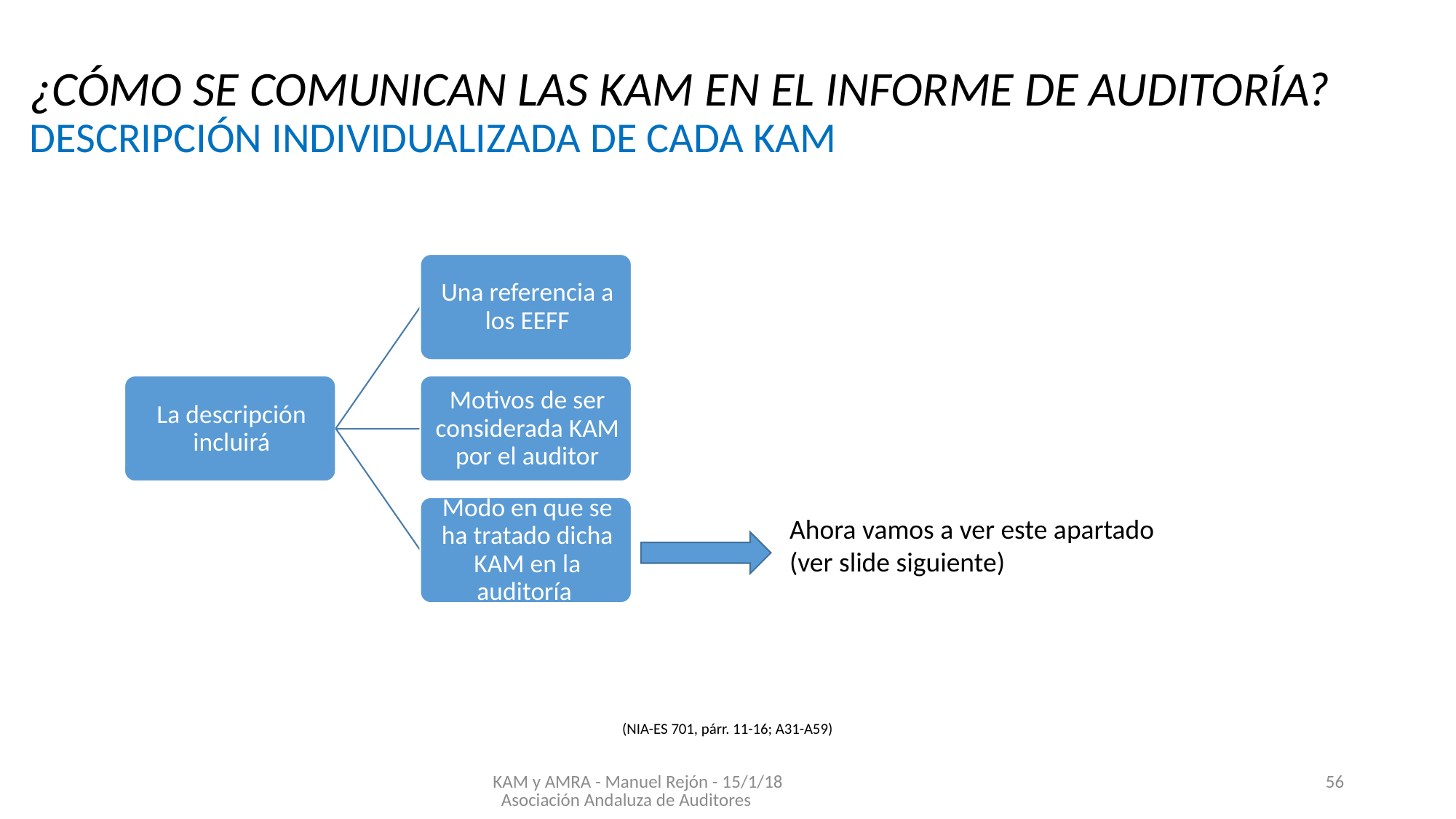

#
¿CÓMO SE COMUNICAN LAS KAM EN EL INFORME DE AUDITORÍA?

DESCRIPCIÓN INDIVIDUALIZADA DE CADA KAM
La descripción incluirá

Una referencia a los EEFF

Motivos de ser considerada KAM por el auditor

Modo en que se ha tratado dicha KAM en la auditoría
Ahora vamos a ver este apartado
(ver slide siguiente)

(NIA-ES 701, párr. 11-16; A31-A59)
KAM y AMRA - Manuel Rejón - 15/1/18                                            Asociación Andaluza de Auditores
56